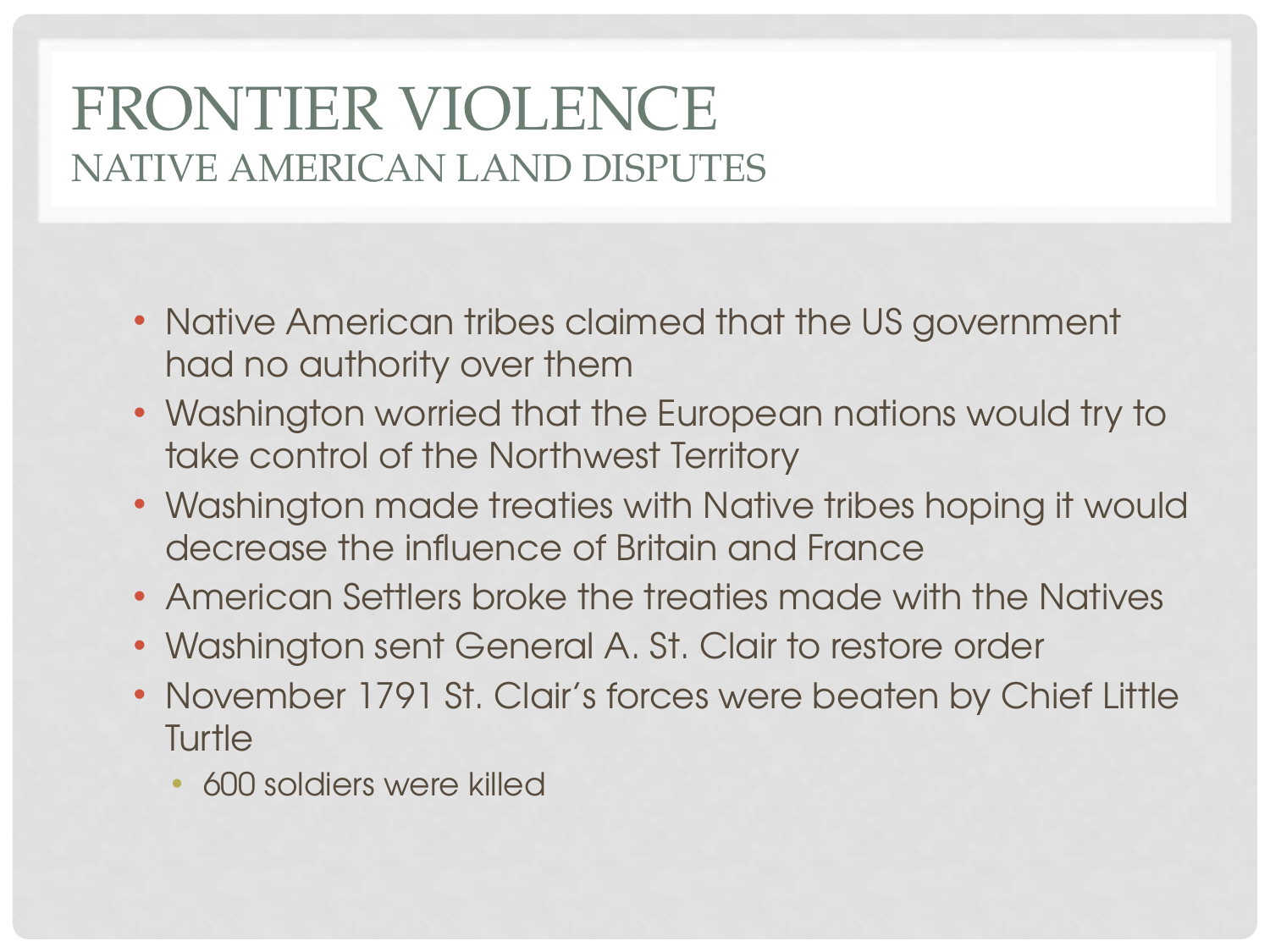

# Frontier violence Native American Land Disputes

Native American tribes claimed that the US government had no authority over them
Washington worried that the European nations would try to take control of the Northwest Territory
Washington made treaties with Native tribes hoping it would decrease the influence of Britain and France
American Settlers broke the treaties made with the Natives
Washington sent General A. St. Clair to restore order
November 1791 St. Clair’s forces were beaten by Chief Little Turtle
600 soldiers were killed